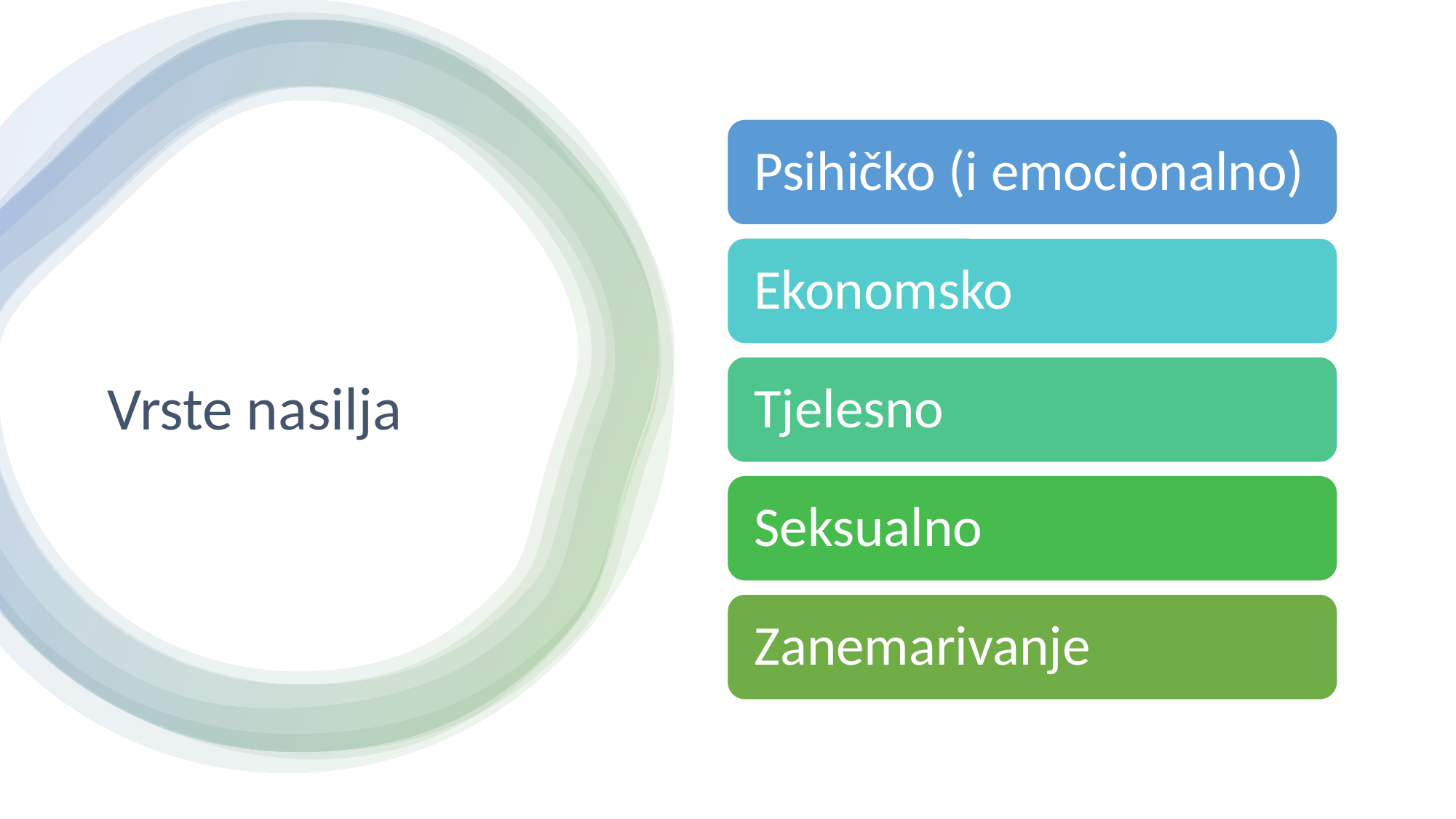

Psihičko (i emocionalno)
Ekonomsko
Tjelesno
Seksualno
Zanemarivanje
# Vrste nasilja